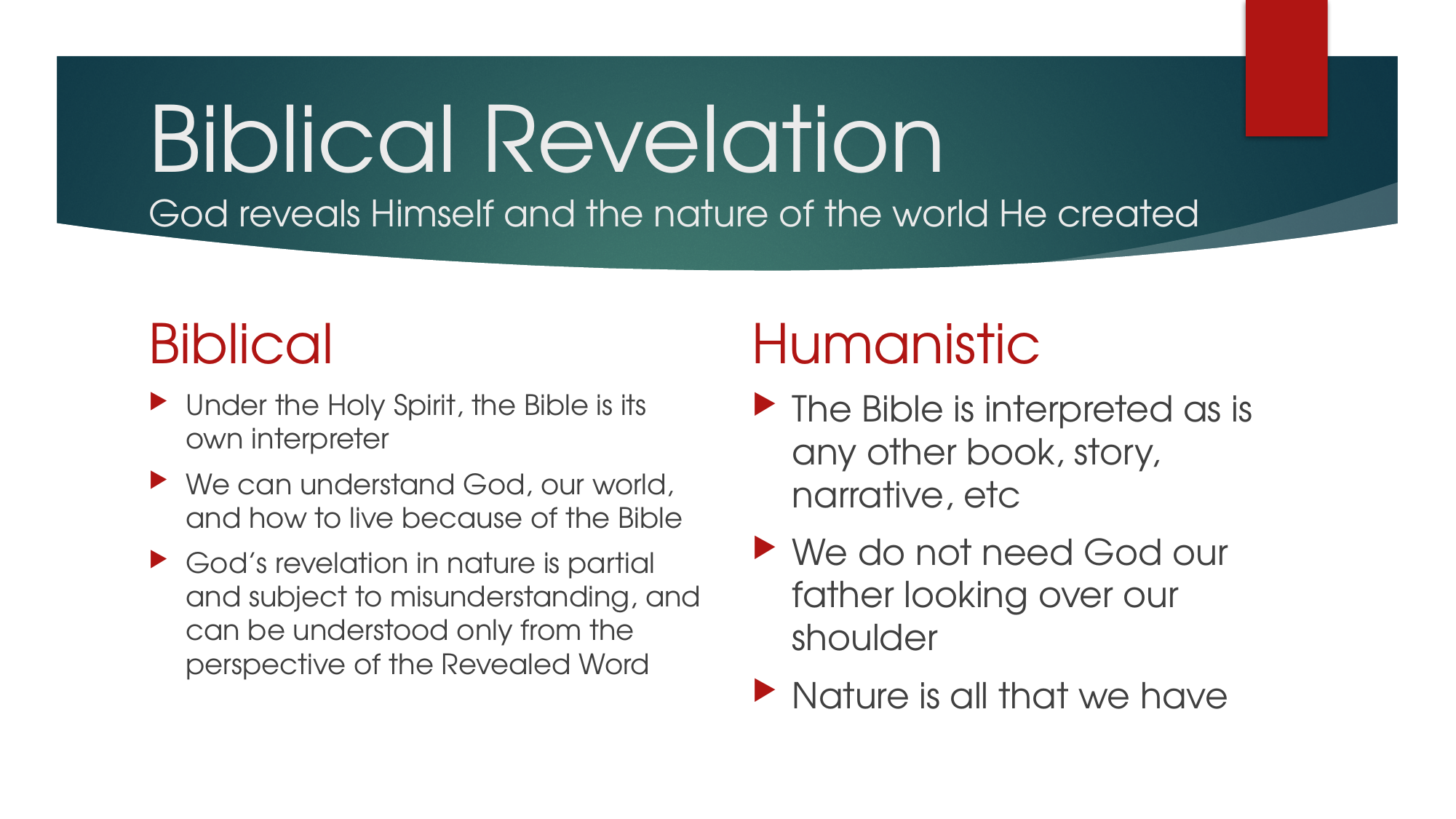

# Biblical Revelation God reveals Himself and the nature of the world He created
Biblical
Humanistic
The Bible is interpreted as is any other book, story, narrative, etc
We do not need God our father looking over our shoulder
Nature is all that we have
Under the Holy Spirit, the Bible is its own interpreter
We can understand God, our world, and how to live because of the Bible
God’s revelation in nature is partial and subject to misunderstanding, and can be understood only from the perspective of the Revealed Word